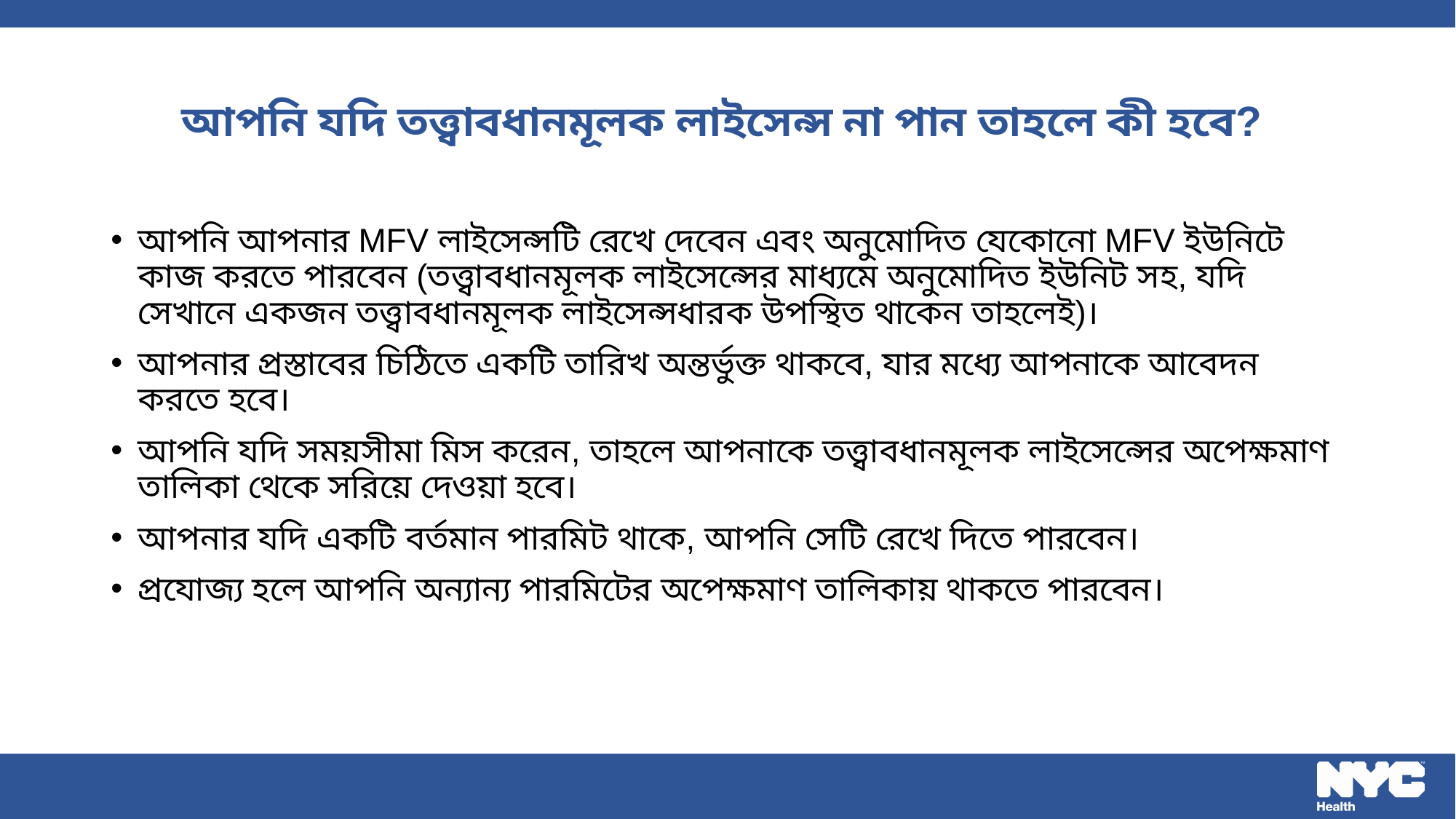

# আপনি যদি তত্ত্বাবধানমূলক লাইসেন্স না পান তাহলে কী হবে?
আপনি আপনার MFV লাইসেন্সটি রেখে দেবেন এবং অনুমোদিত যেকোনো MFV ইউনিটে কাজ করতে পারবেন (তত্ত্বাবধানমূলক লাইসেন্সের মাধ্যমে অনুমোদিত ইউনিট সহ, যদি সেখানে একজন তত্ত্বাবধানমূলক লাইসেন্সধারক উপস্থিত থাকেন তাহলেই)।
আপনার প্রস্তাবের চিঠিতে একটি তারিখ অন্তর্ভুক্ত থাকবে, যার মধ্যে আপনাকে আবেদন করতে হবে।
আপনি যদি সময়সীমা মিস করেন, তাহলে আপনাকে তত্ত্বাবধানমূলক লাইসেন্সের অপেক্ষমাণ তালিকা থেকে সরিয়ে দেওয়া হবে।
আপনার যদি একটি বর্তমান পারমিট থাকে, আপনি সেটি রেখে দিতে পারবেন।
প্রযোজ্য হলে আপনি অন্যান্য পারমিটের অপেক্ষমাণ তালিকায় থাকতে পারবেন।